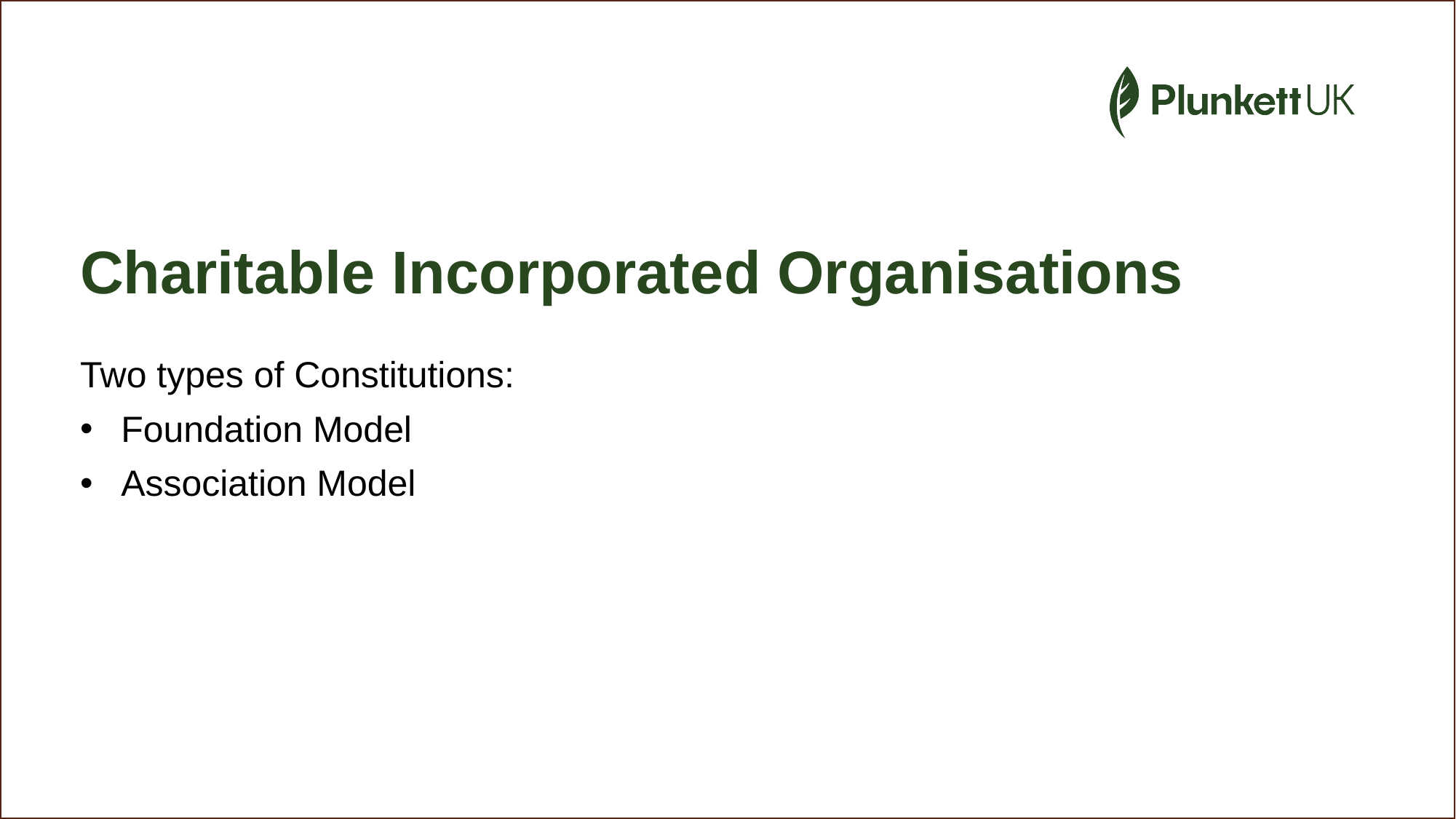

# Charitable Incorporated Organisations
Two types of Constitutions:
Foundation Model
Association Model